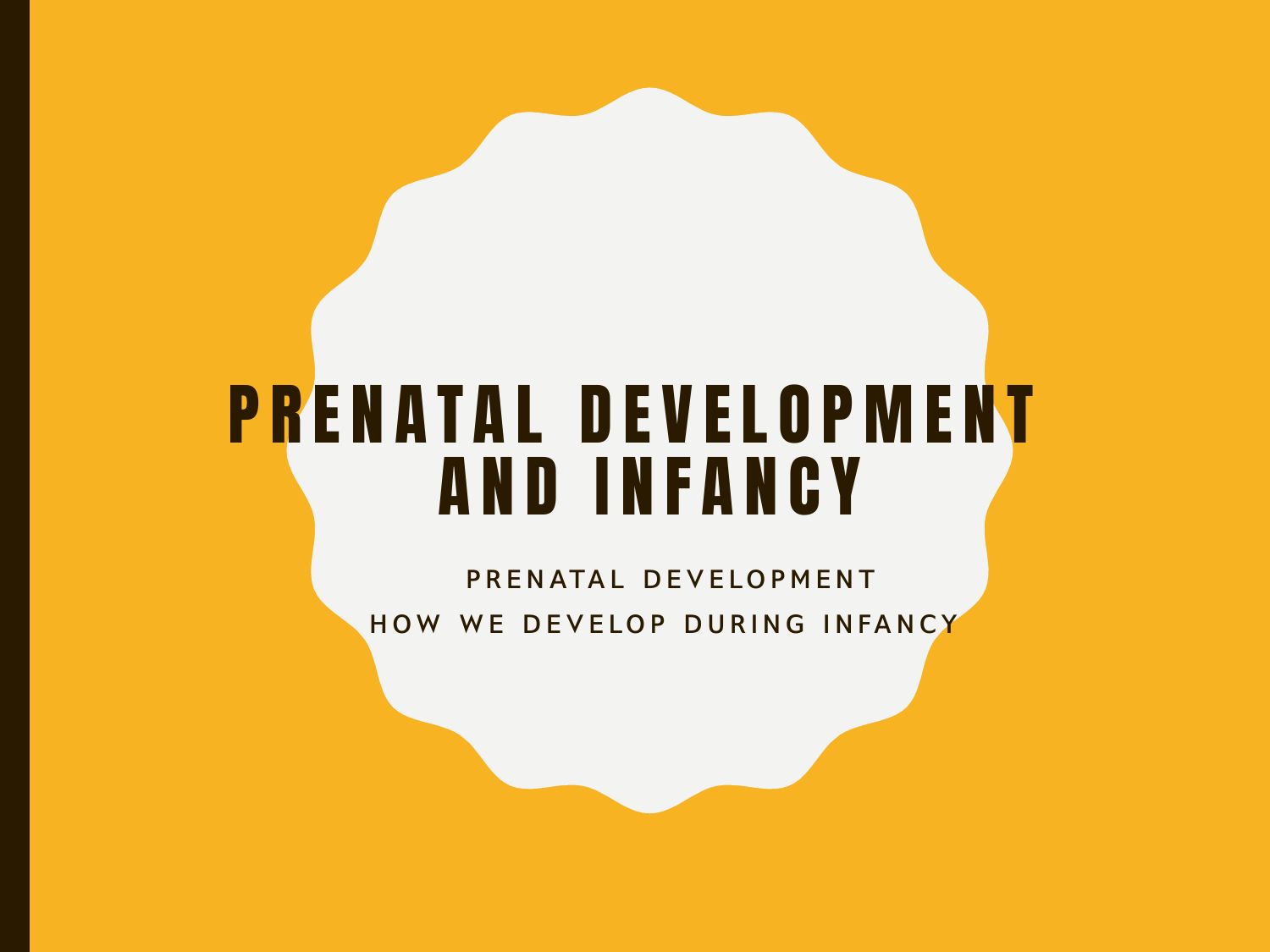

# Prenatal Development and Infancy
 Prenatal Development
How We Develop During Infancy